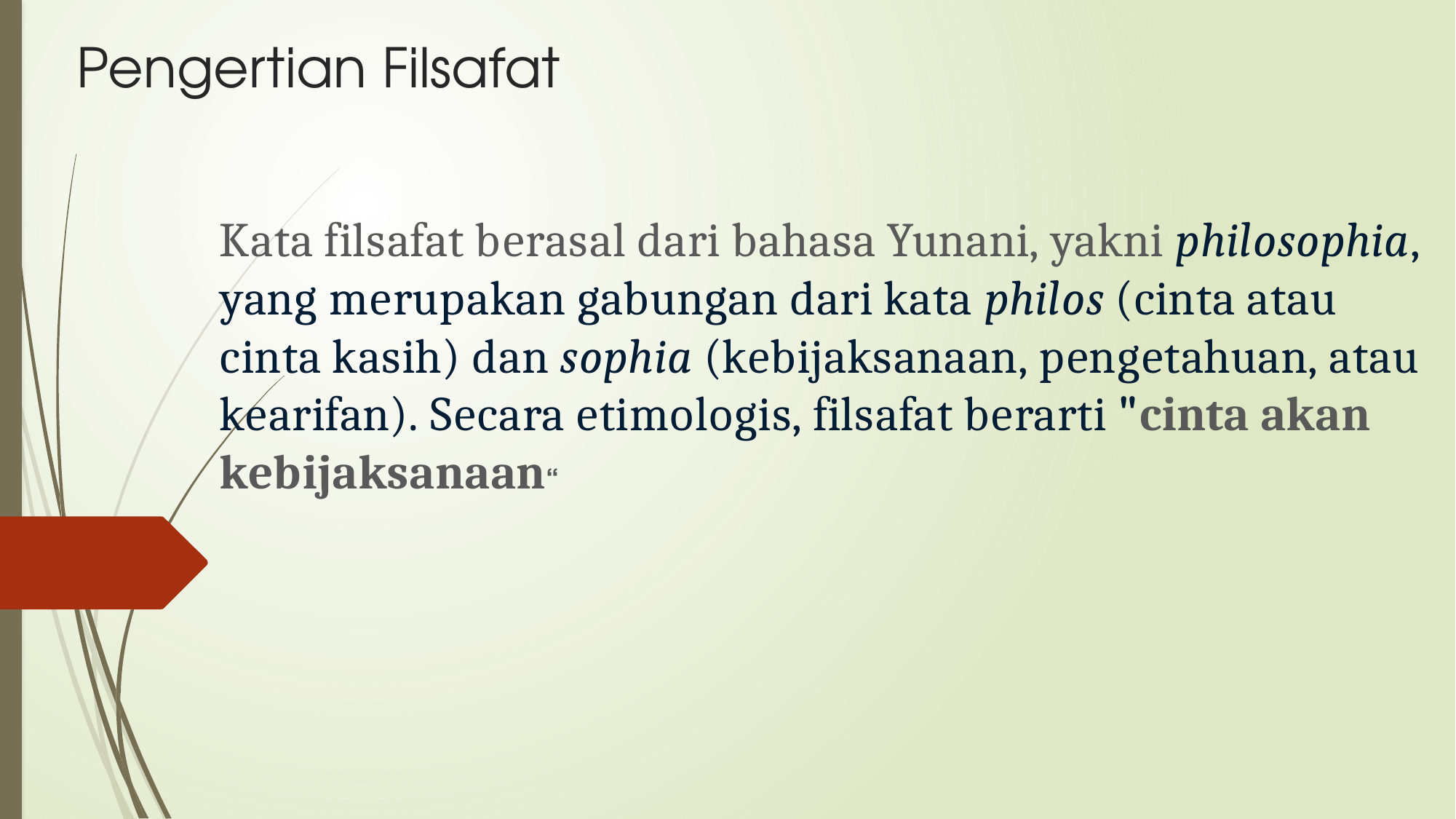

# Pengertian Filsafat
Kata filsafat berasal dari bahasa Yunani, yakni philosophia, yang merupakan gabungan dari kata philos (cinta atau cinta kasih) dan sophia (kebijaksanaan, pengetahuan, atau kearifan). Secara etimologis, filsafat berarti "cinta akan kebijaksanaan“